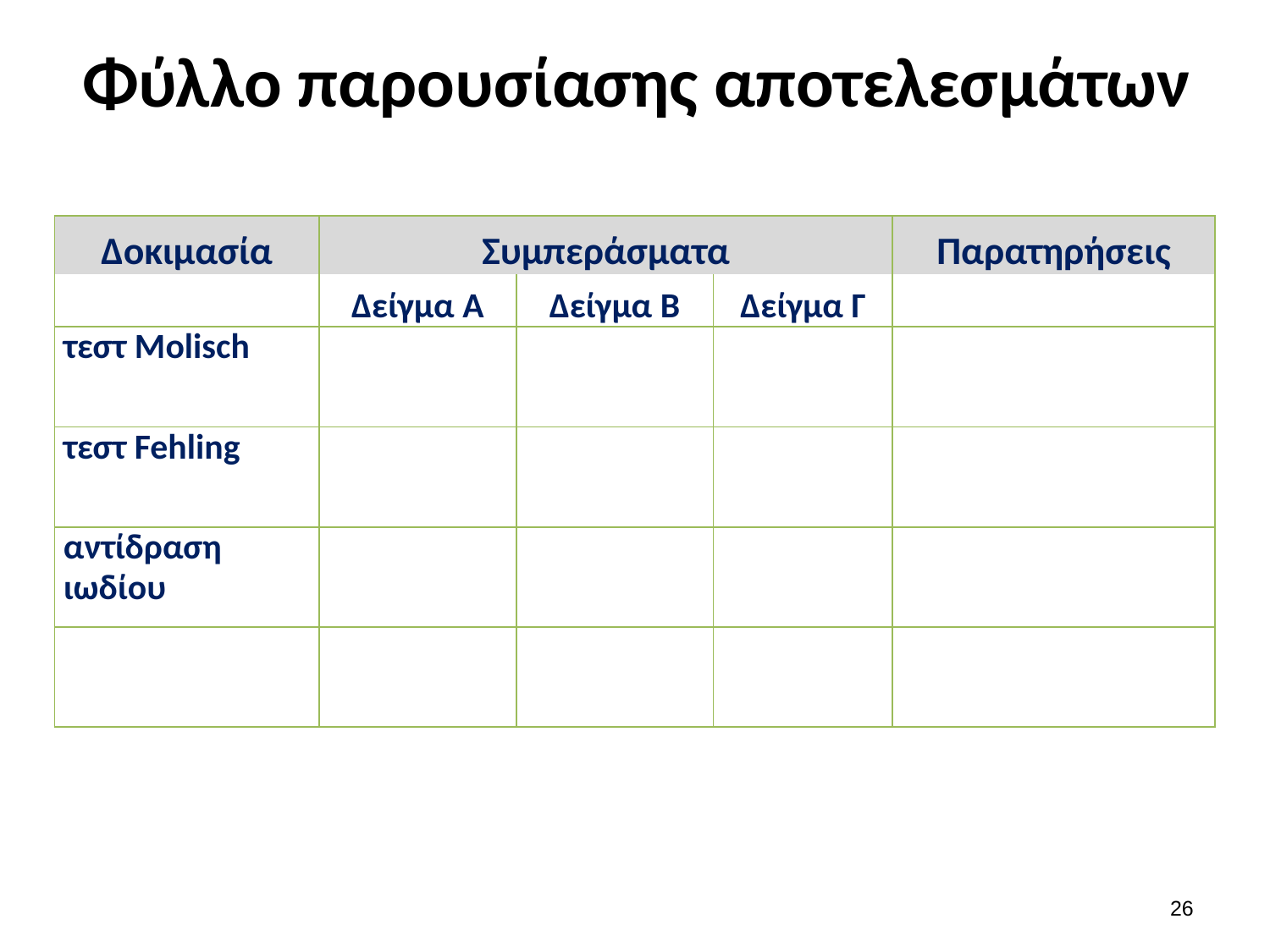

# Φύλλο παρουσίασης αποτελεσμάτων
| Δοκιμασία | Συμπεράσματα |  |  | Παρατηρήσεις |
| --- | --- | --- | --- | --- |
|  | Δείγμα Α | Δείγμα Β | Δείγμα Γ |  |
| τεστ Molisch |  |  |  |  |
| τεστ Fehling |  |  |  |  |
| αντίδραση ιωδίου |  |  |  |  |
|  |  |  |  |  |
26